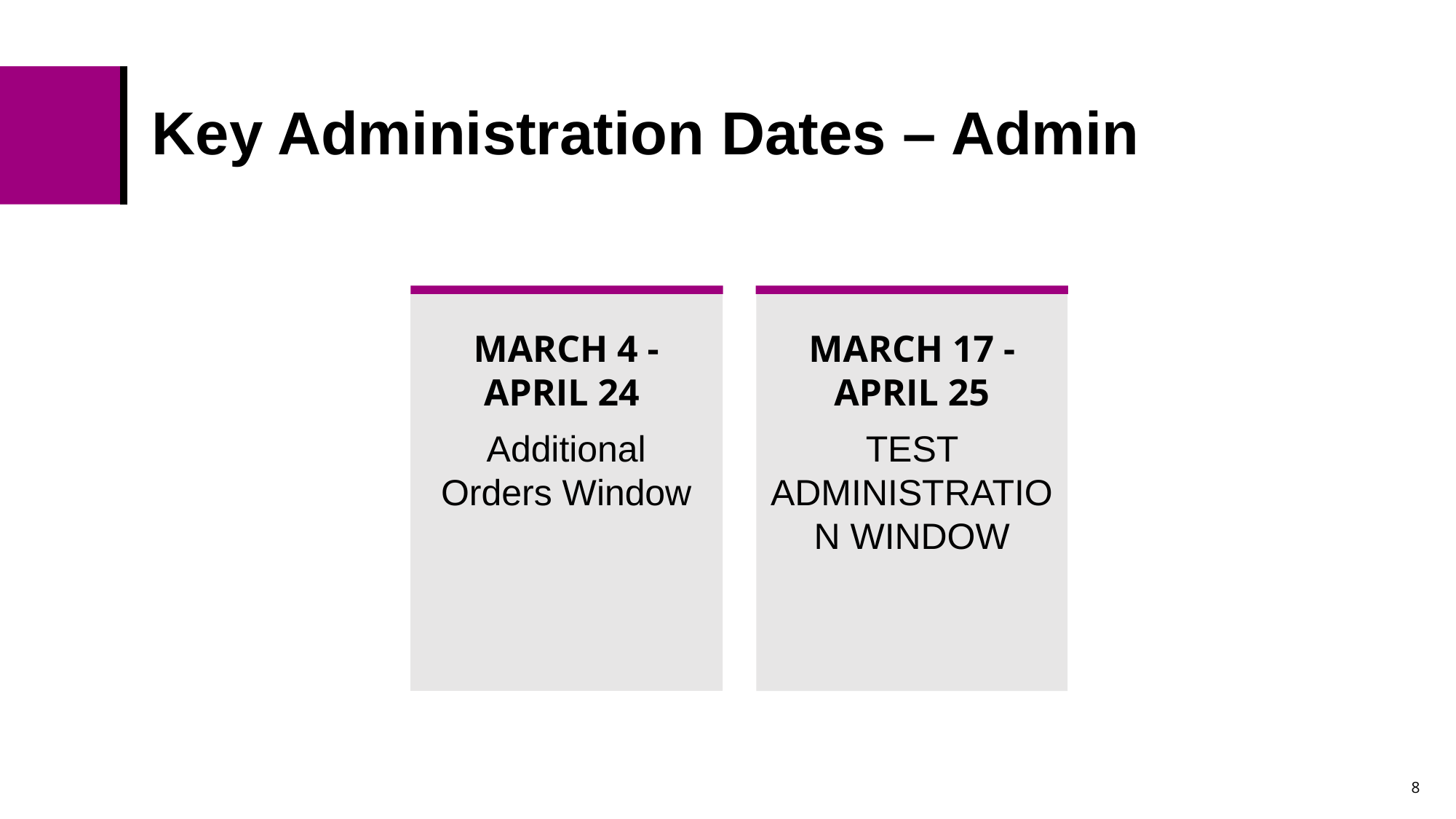

# Key Administration Dates – Admin

MARCH 4 - APRIL 24
MARCH 17 -APRIL 25
Additional Orders Window
TEST ADMINISTRATION WINDOW
8